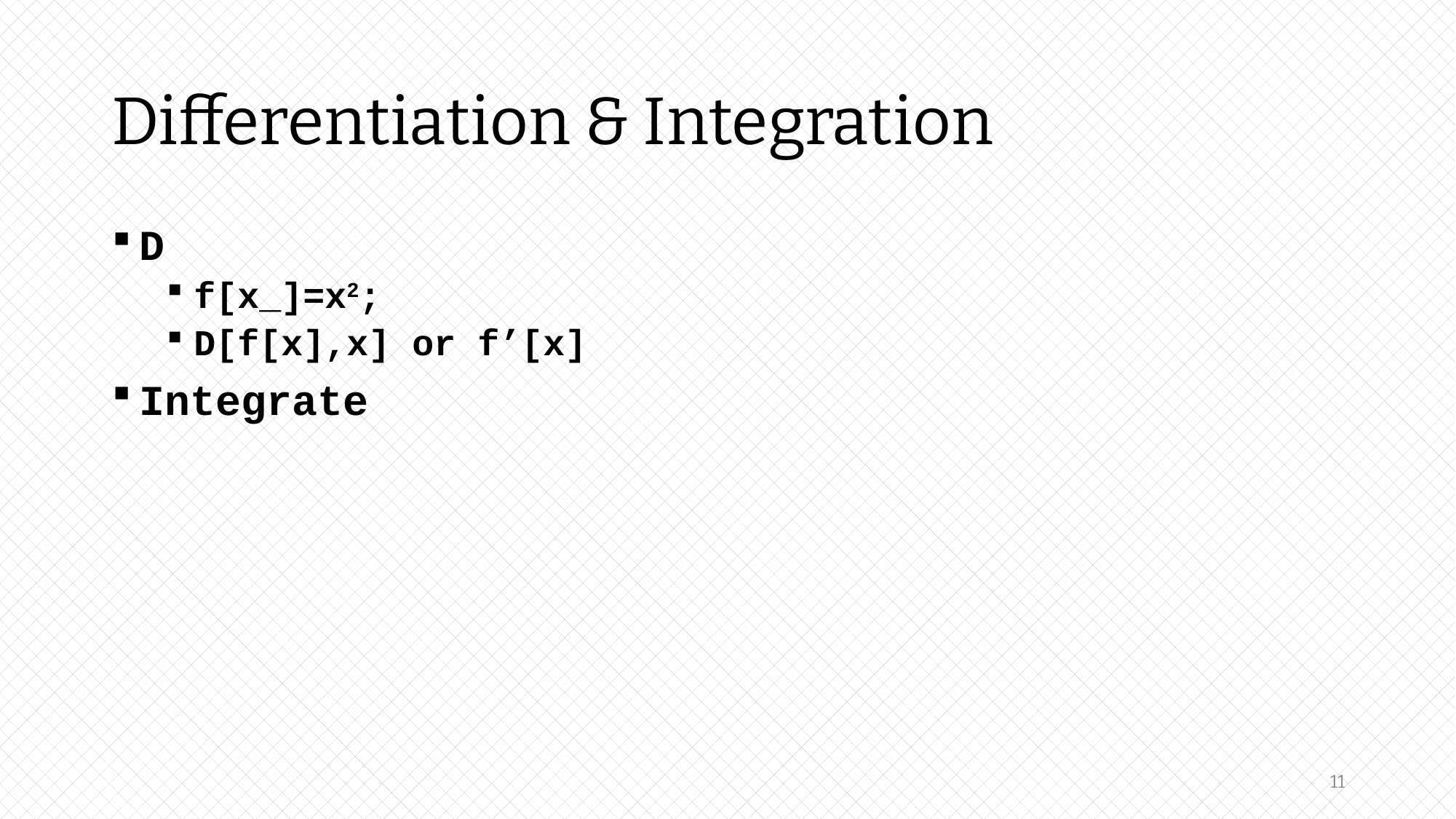

# Differentiation & Integration
D
f[x_]=x2;
D[f[x],x] or f’[x]
Integrate
11